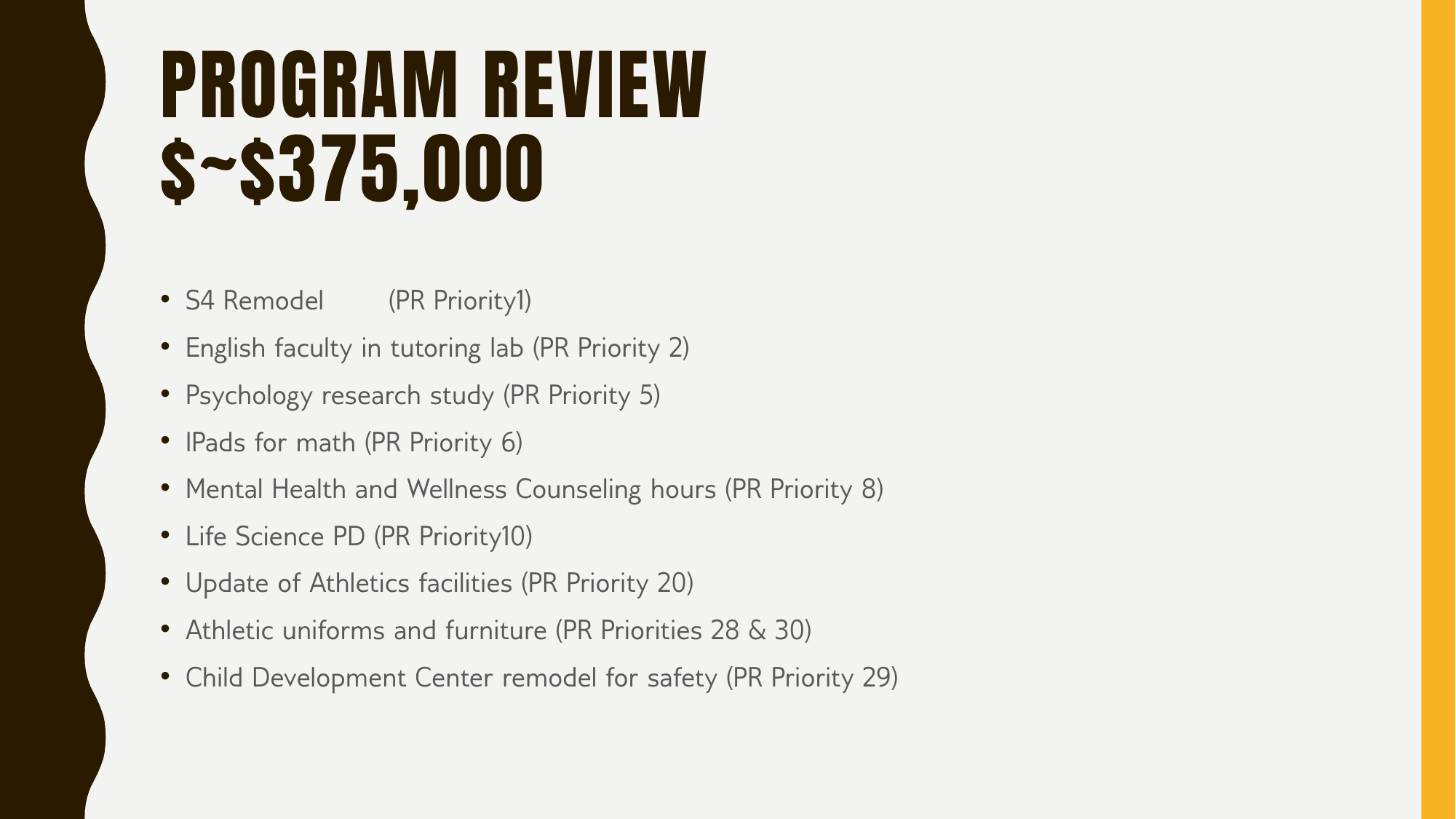

# Program review $~$375,000
S4 Remodel	(PR Priority1)
English faculty in tutoring lab (PR Priority 2)
Psychology research study (PR Priority 5)
IPads for math (PR Priority 6)
Mental Health and Wellness Counseling hours (PR Priority 8)
Life Science PD (PR Priority10)
Update of Athletics facilities (PR Priority 20)
Athletic uniforms and furniture (PR Priorities 28 & 30)
Child Development Center remodel for safety (PR Priority 29)